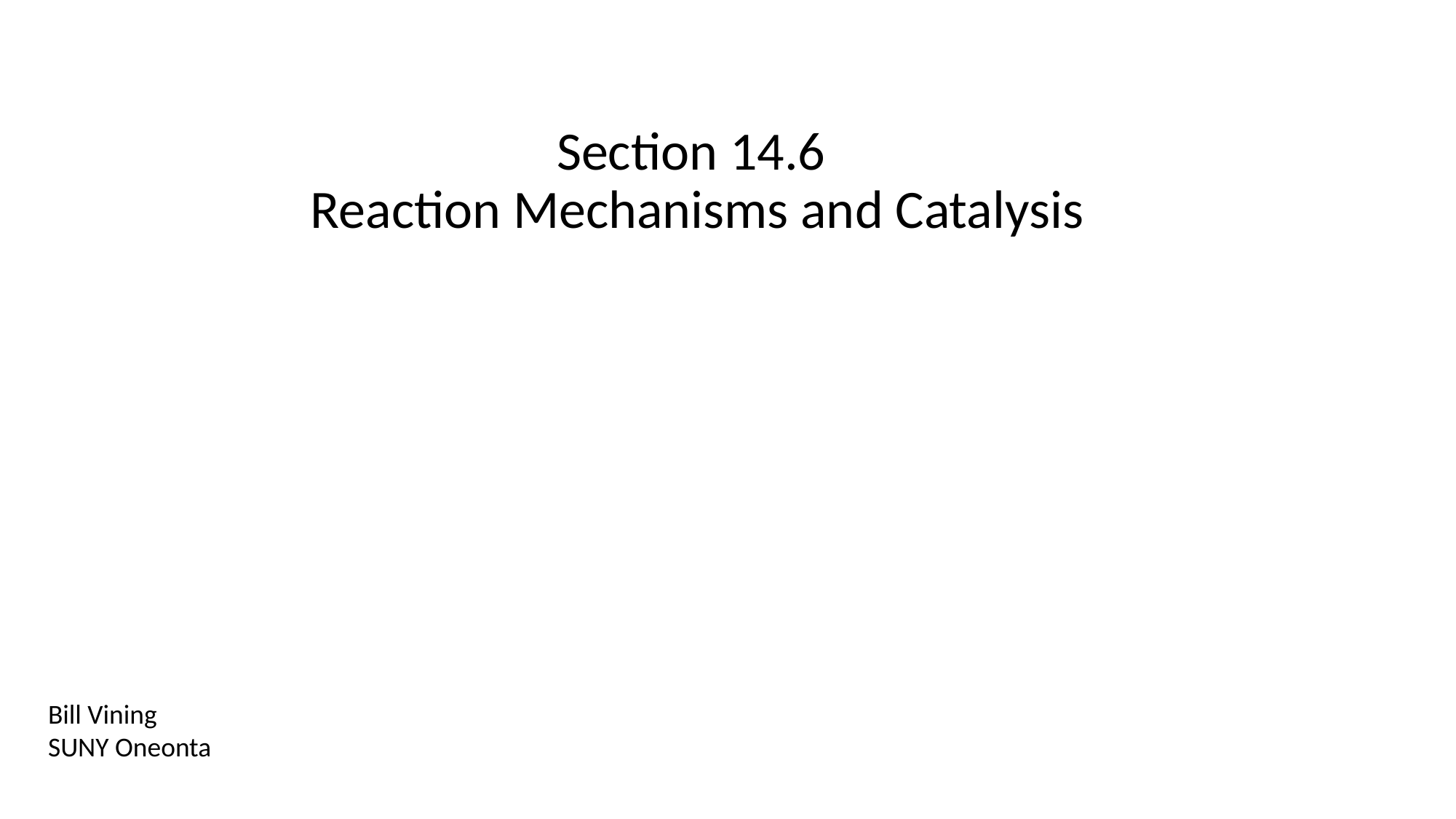

# Section 14.6 Reaction Mechanisms and Catalysis
Bill Vining
SUNY Oneonta